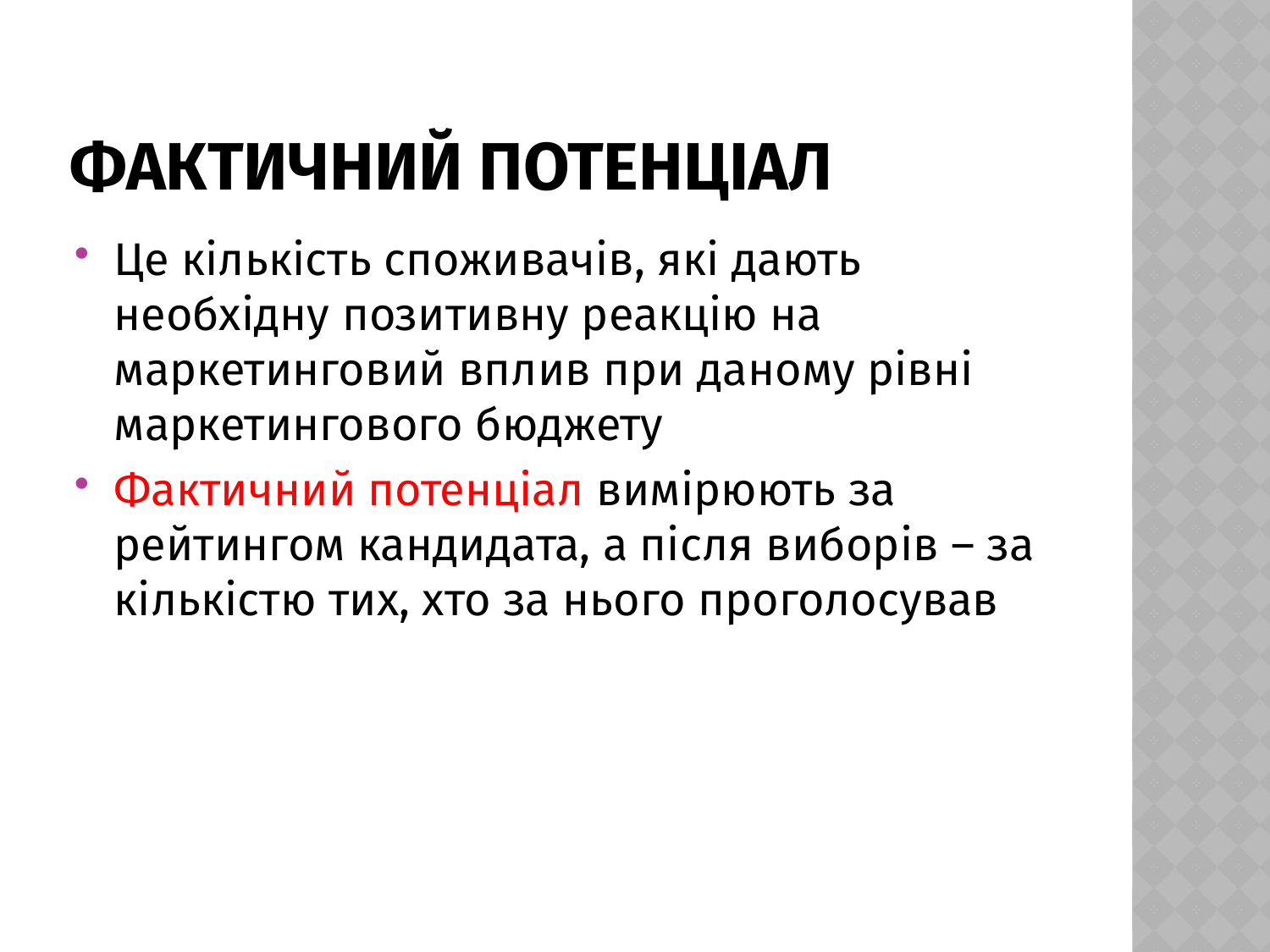

# Фактичний потенціал
Це кількість споживачів, які дають необхідну позитивну реакцію на маркетинговий вплив при даному рівні маркетингового бюджету
Фактичний потенціал вимірюють за рейтингом кандидата, а після виборів – за кількістю тих, хто за нього проголосував